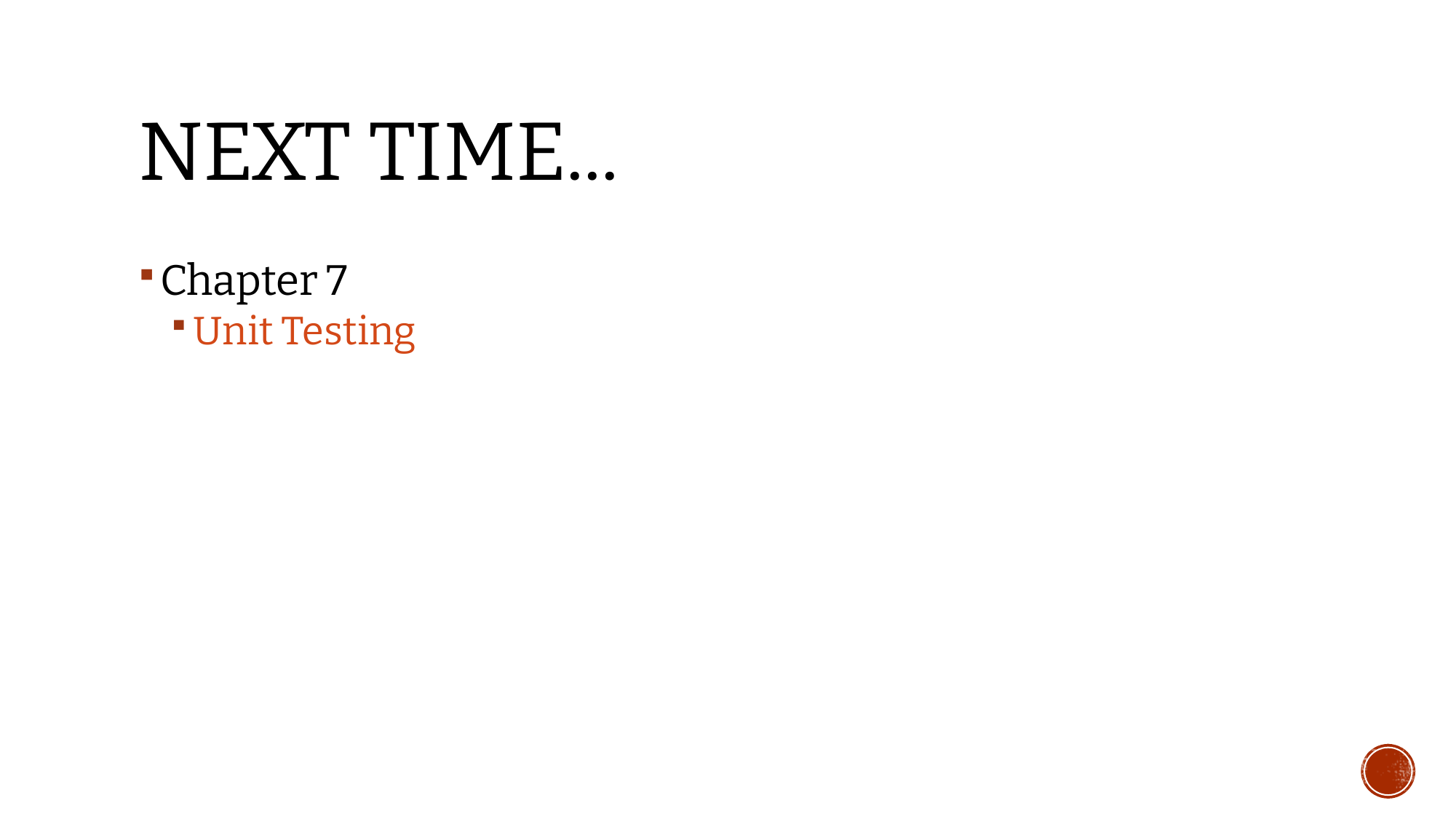

# Next Time...
Chapter 7
Unit Testing